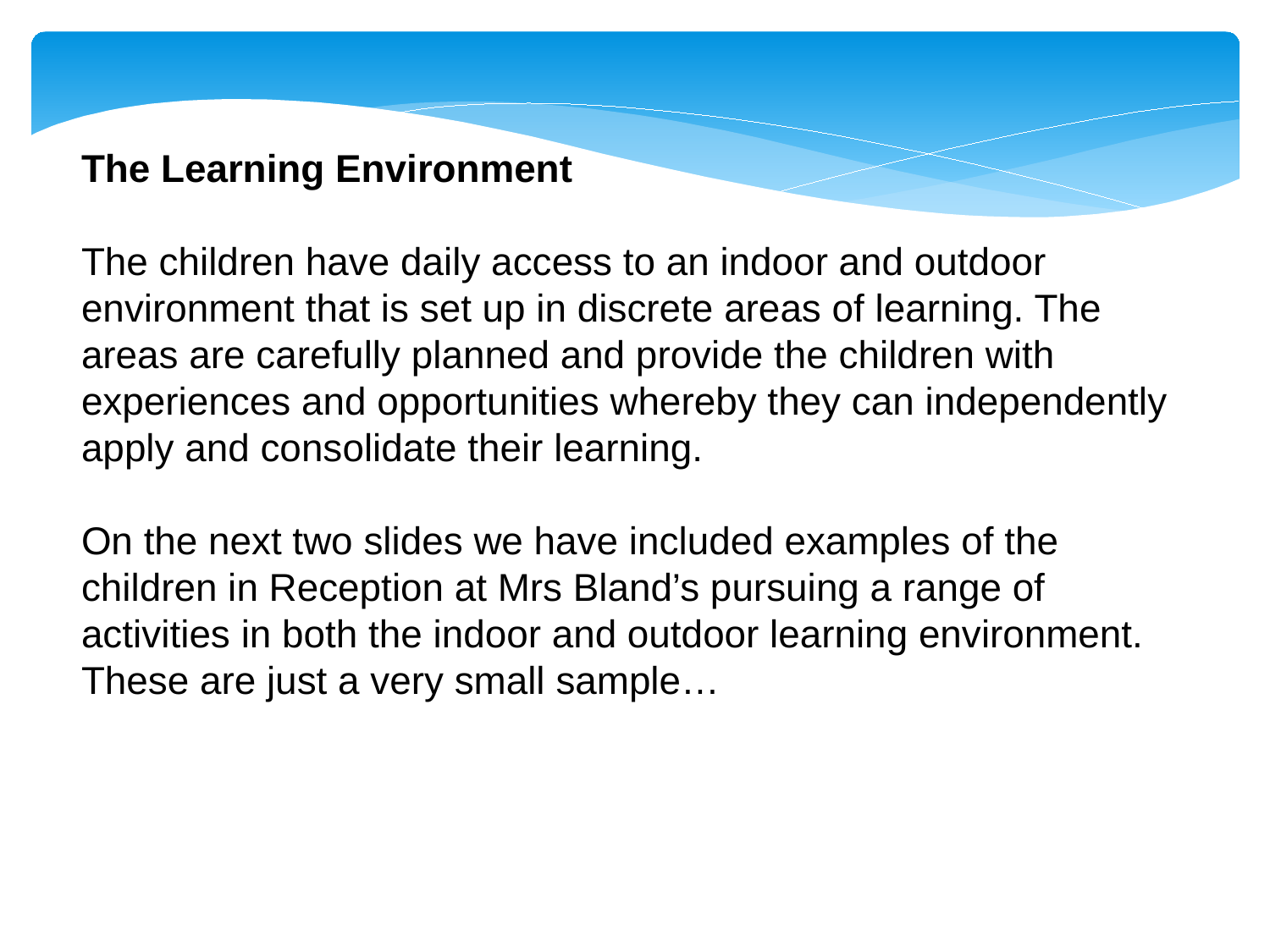

The Learning Environment

The children have daily access to an indoor and outdoor environment that is set up in discrete areas of learning. The areas are carefully planned and provide the children with experiences and opportunities whereby they can independently apply and consolidate their learning.

On the next two slides we have included examples of the children in Reception at Mrs Bland’s pursuing a range of activities in both the indoor and outdoor learning environment. These are just a very small sample…